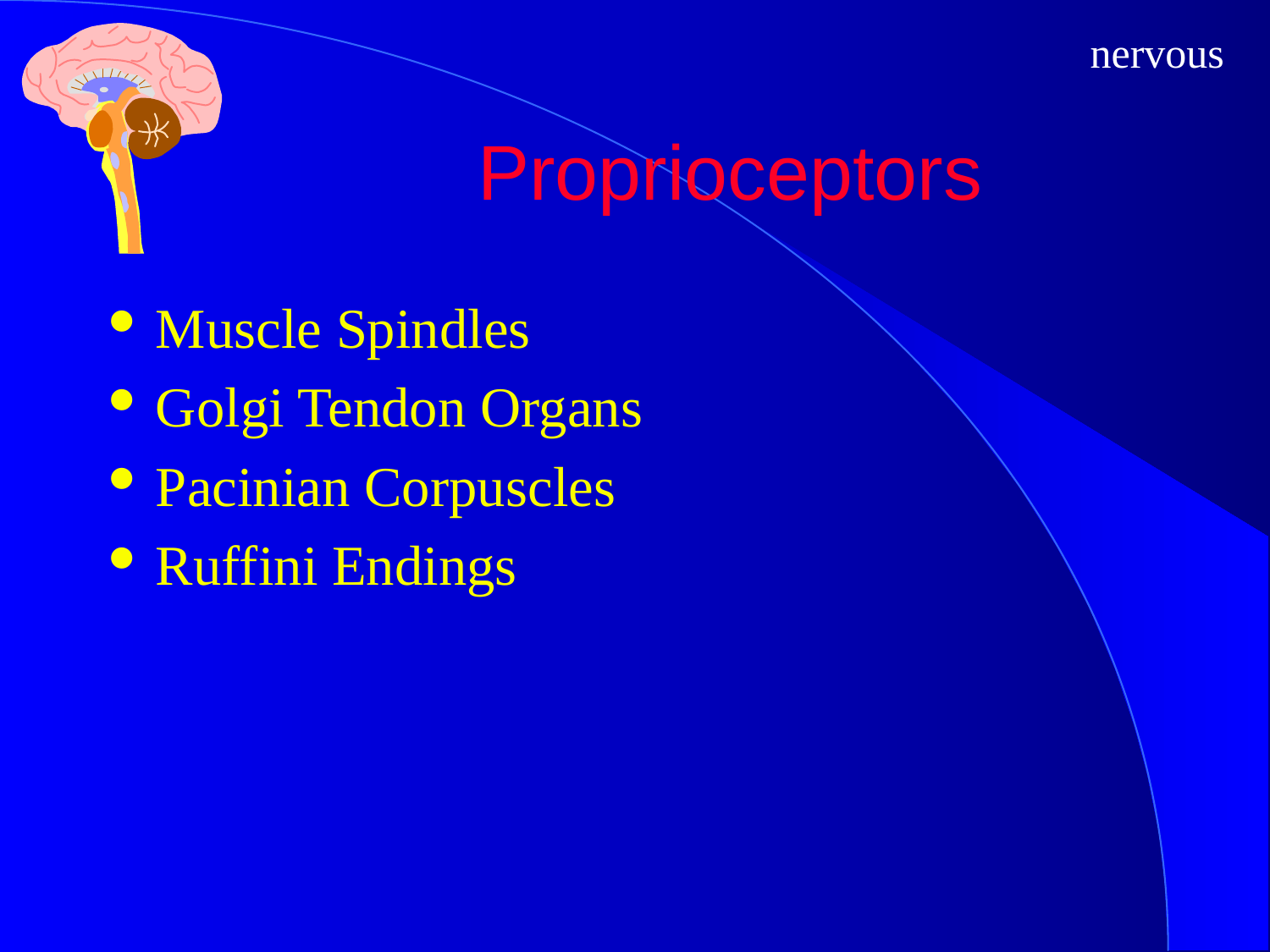

# Proprioceptors
Muscle Spindles
Golgi Tendon Organs
Pacinian Corpuscles
Ruffini Endings